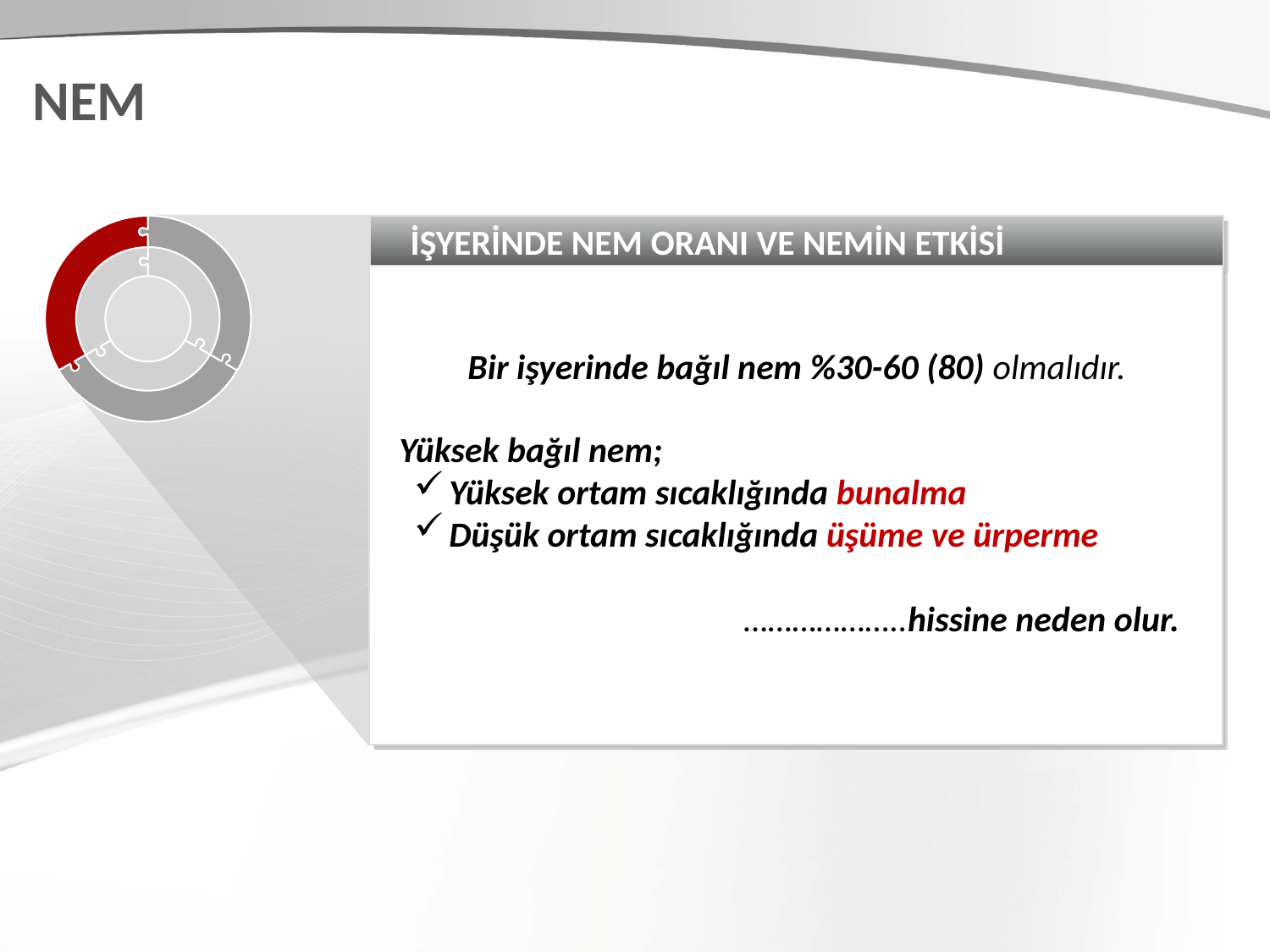

NEM

İŞYERİNDE NEM ORANI VE NEMİN ETKİSİ

Bir işyerinde bağıl nem %30-60 (80) olmalıdır.

Yüksek bağıl nem;
Yüksek ortam sıcaklığında bunalma
Düşük ortam sıcaklığında üşüme ve ürperme

                                         ………………..hissine neden olur.